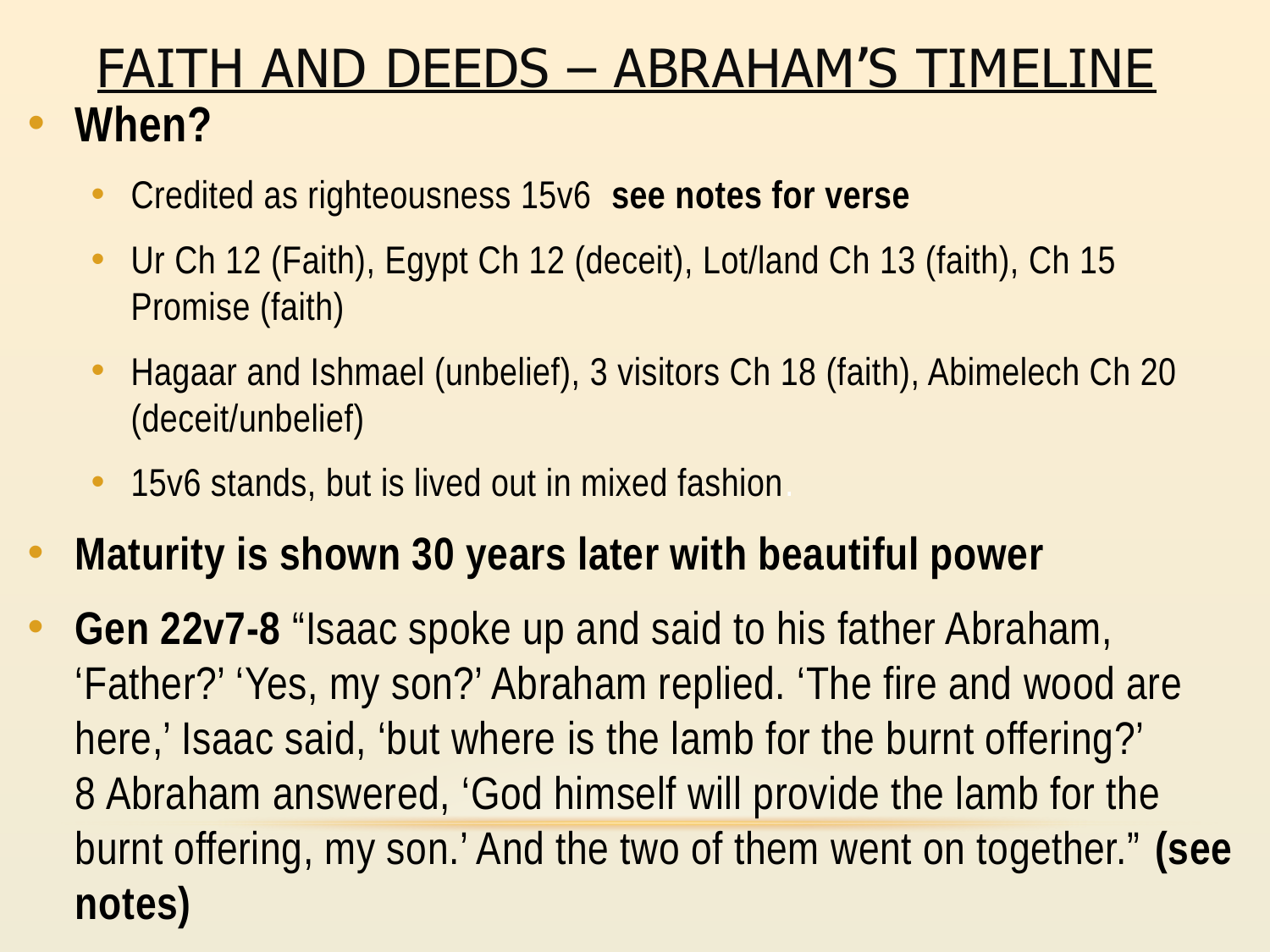

# Faith and deeds – abraham’s timeline
When?
Credited as righteousness 15v6  see notes for verse
Ur Ch 12 (Faith), Egypt Ch 12 (deceit), Lot/land Ch 13 (faith), Ch 15 Promise (faith)
Hagaar and Ishmael (unbelief), 3 visitors Ch 18 (faith), Abimelech Ch 20 (deceit/unbelief)
15v6 stands, but is lived out in mixed fashion.
Maturity is shown 30 years later with beautiful power
Gen 22v7-8 “Isaac spoke up and said to his father Abraham, ‘Father?’ ‘Yes, my son?’ Abraham replied. ‘The fire and wood are here,’ Isaac said, ‘but where is the lamb for the burnt offering?’ 8 Abraham answered, ‘God himself will provide the lamb for the burnt offering, my son.’ And the two of them went on together.” (see notes)